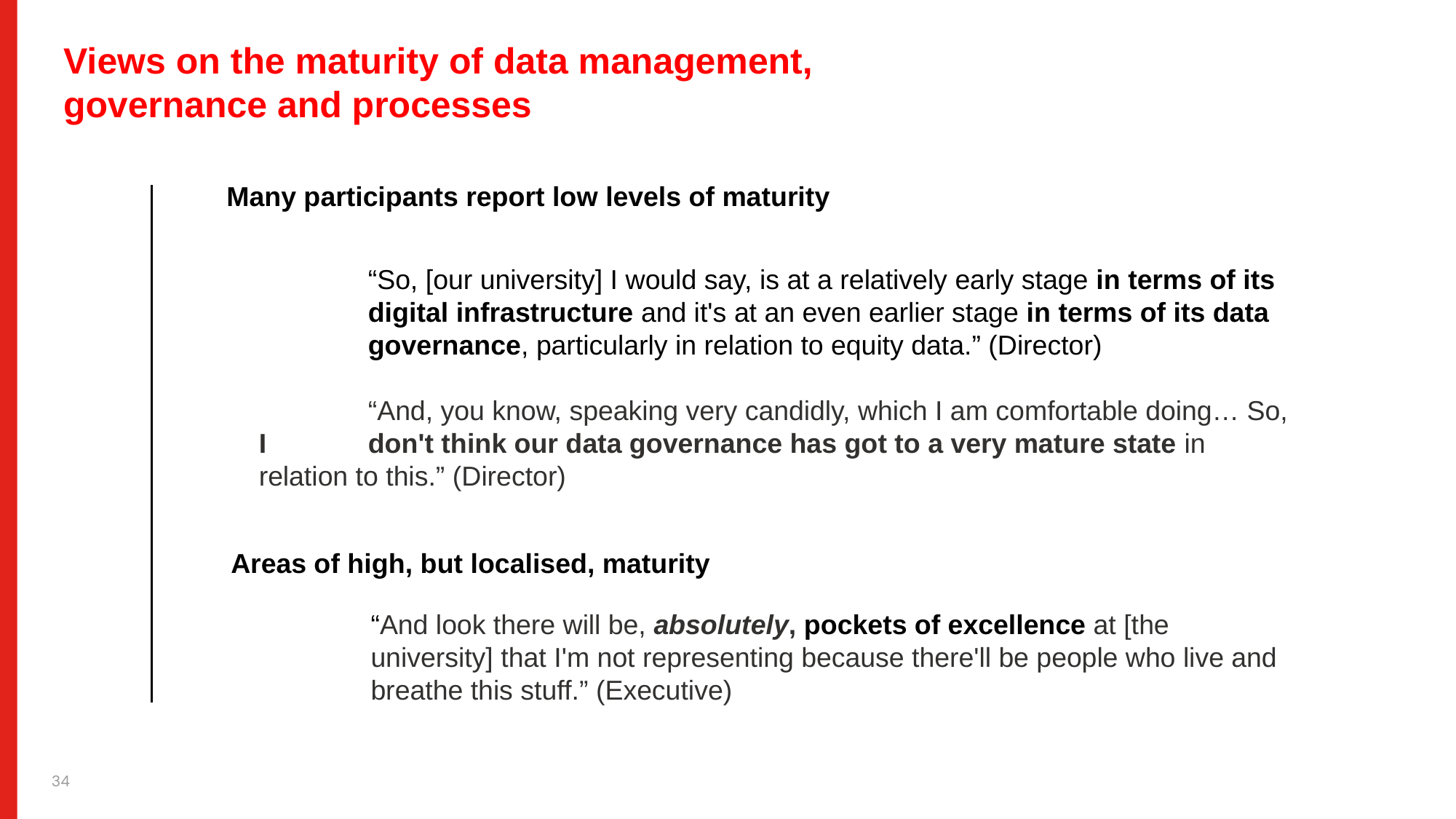

Views on the maturity of data management, governance and processes
Many participants report low levels of maturity
	“So, [our university] I would say, is at a relatively early stage in terms of its 	digital infrastructure and it's at an even earlier stage in terms of its data 	governance, particularly in relation to equity data.” (Director)

	“And, you know, speaking very candidly, which I am comfortable doing… So, I 	don't think our data governance has got to a very mature state in 	relation to this.” (Director)
Areas of high, but localised, maturity
“And look there will be, absolutely, pockets of excellence at [the university] that I'm not representing because there'll be people who live and breathe this stuff.” (Executive)
34